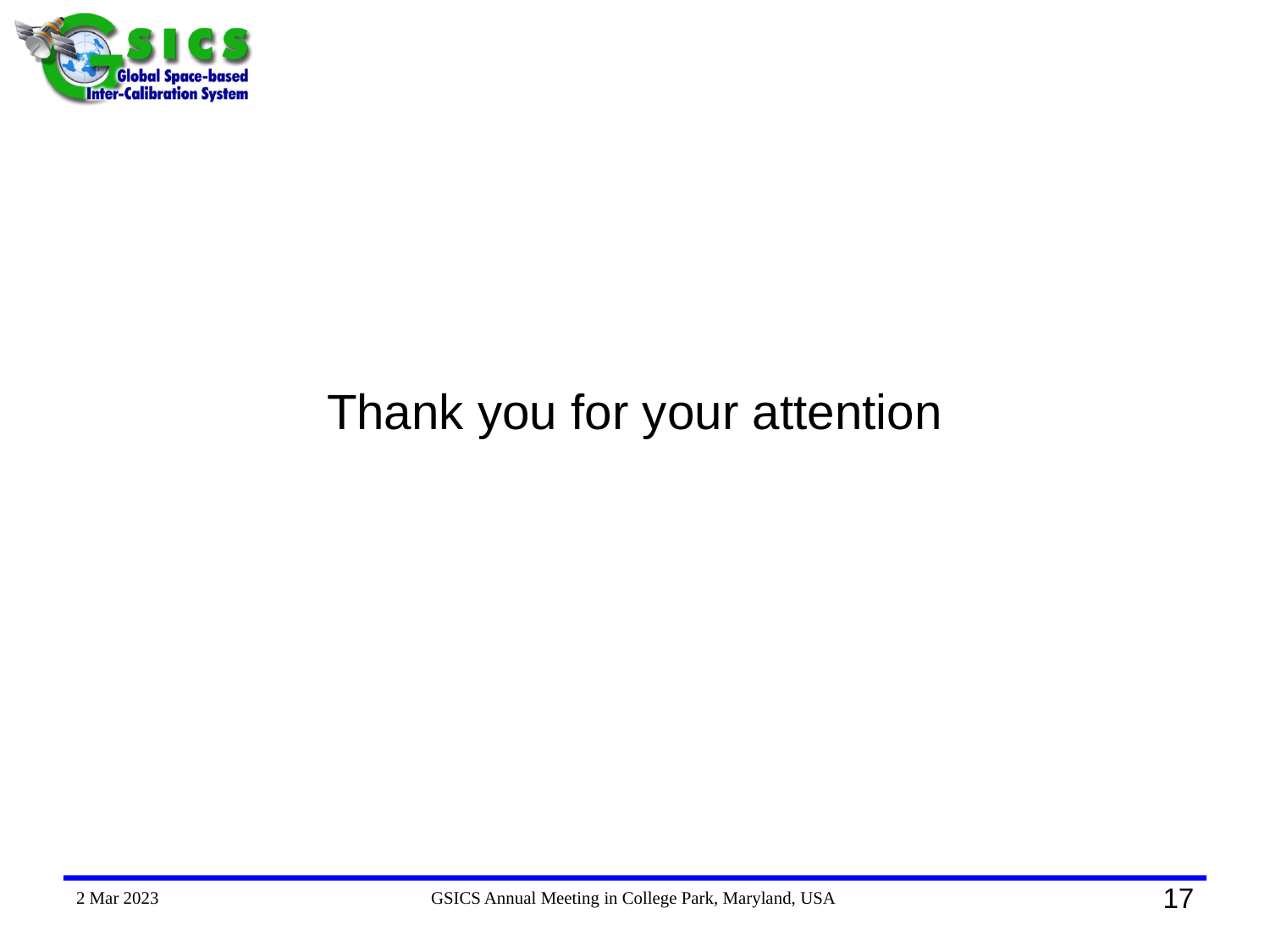

#

Thank you for your attention
2 Mar 2023
GSICS Annual Meeting in College Park, Maryland, USA
17